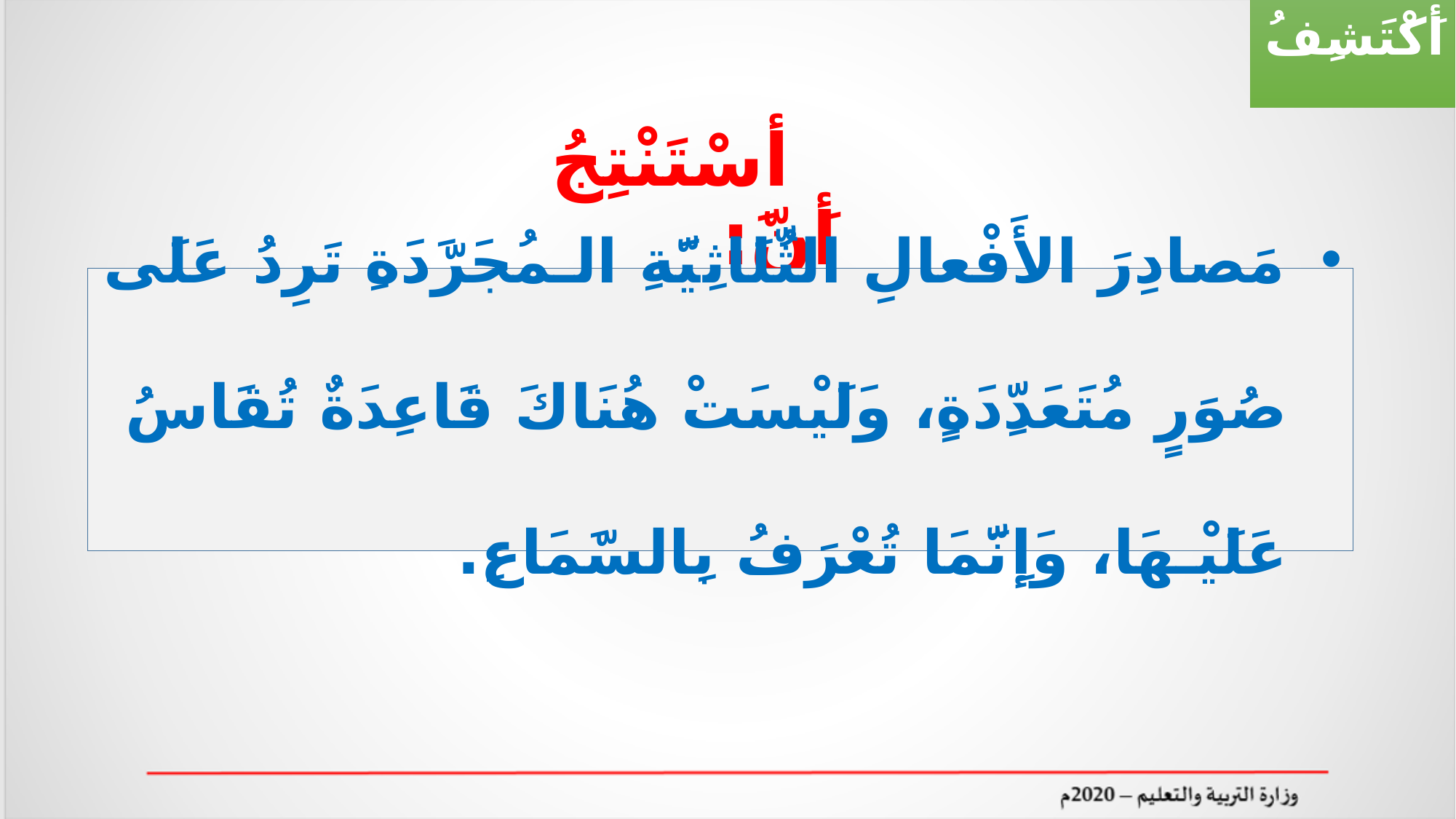

أَكْتَشِفُ
# أسْتَنْتِجُ أَنَّ:

مَصادِرَ الأَفْعالِ الثُّلَاثِيَّةِ الـمُجَرَّدَةِ تَرِدُ عَلَى صُوَرٍ مُتَعَدِّدَةٍ، وَلَيْسَتْ هُنَاكَ قَاعِدَةٌ تُقَاسُ عَلَيْـهَا، وَإِنَّمَا تُعْرَفُ بِالسَّمَاعِ.